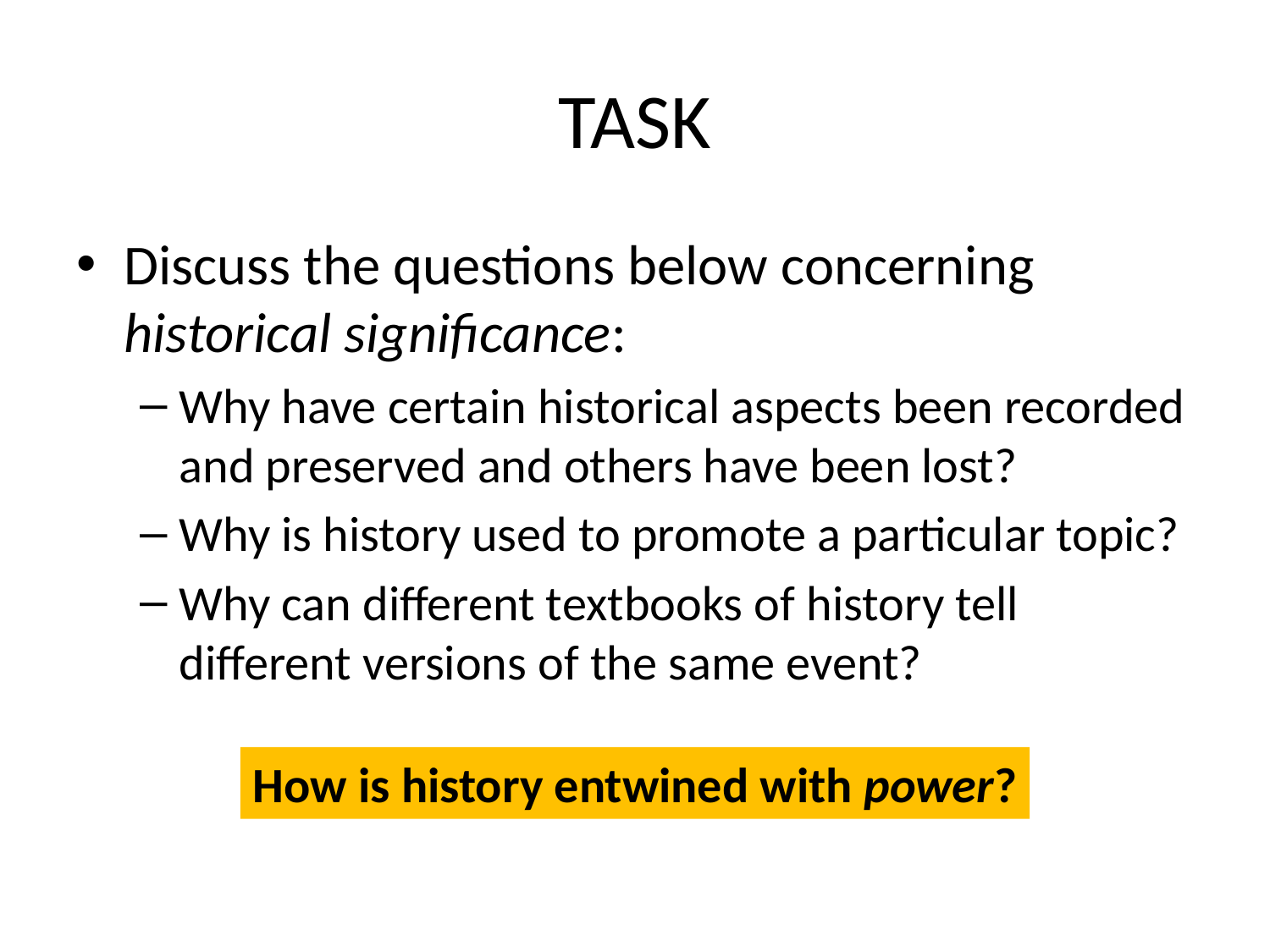

# TASK
Discuss the questions below concerning historical significance:
Why have certain historical aspects been recorded and preserved and others have been lost?
Why is history used to promote a particular topic?
Why can different textbooks of history tell different versions of the same event?
How is history entwined with power?